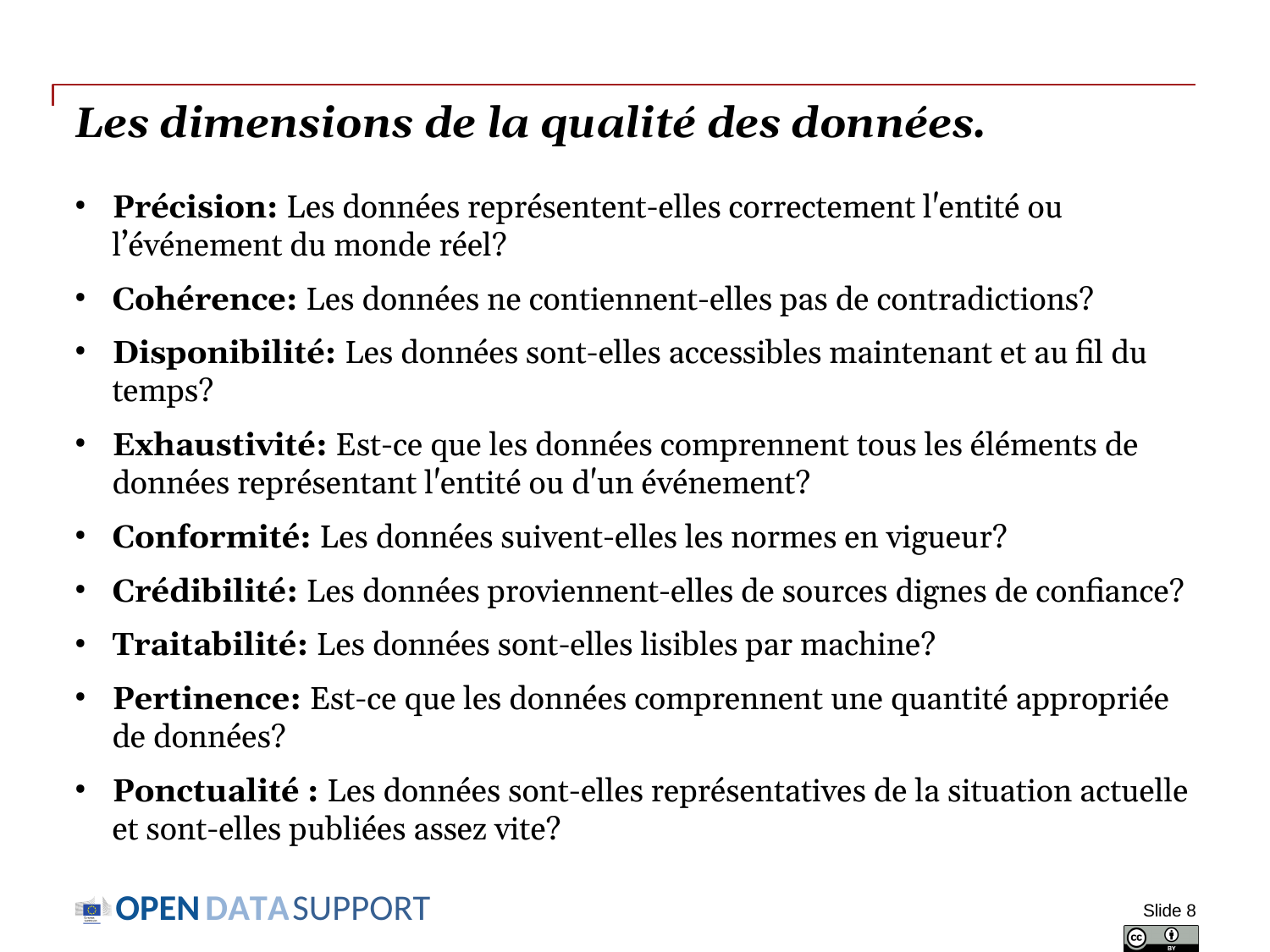

# Les dimensions de la qualité des données.
Précision: Les données représentent-elles correctement l'entité ou l’événement du monde réel?
Cohérence: Les données ne contiennent-elles pas de contradictions?
Disponibilité: Les données sont-elles accessibles maintenant et au fil du temps?
Exhaustivité: Est-ce que les données comprennent tous les éléments de données représentant l'entité ou d'un événement?
Conformité: Les données suivent-elles les normes en vigueur?
Crédibilité: Les données proviennent-elles de sources dignes de confiance?
Traitabilité: Les données sont-elles lisibles par machine?
Pertinence: Est-ce que les données comprennent une quantité appropriée de données?
Ponctualité : Les données sont-elles représentatives de la situation actuelle et sont-elles publiées assez vite?

Slide 8